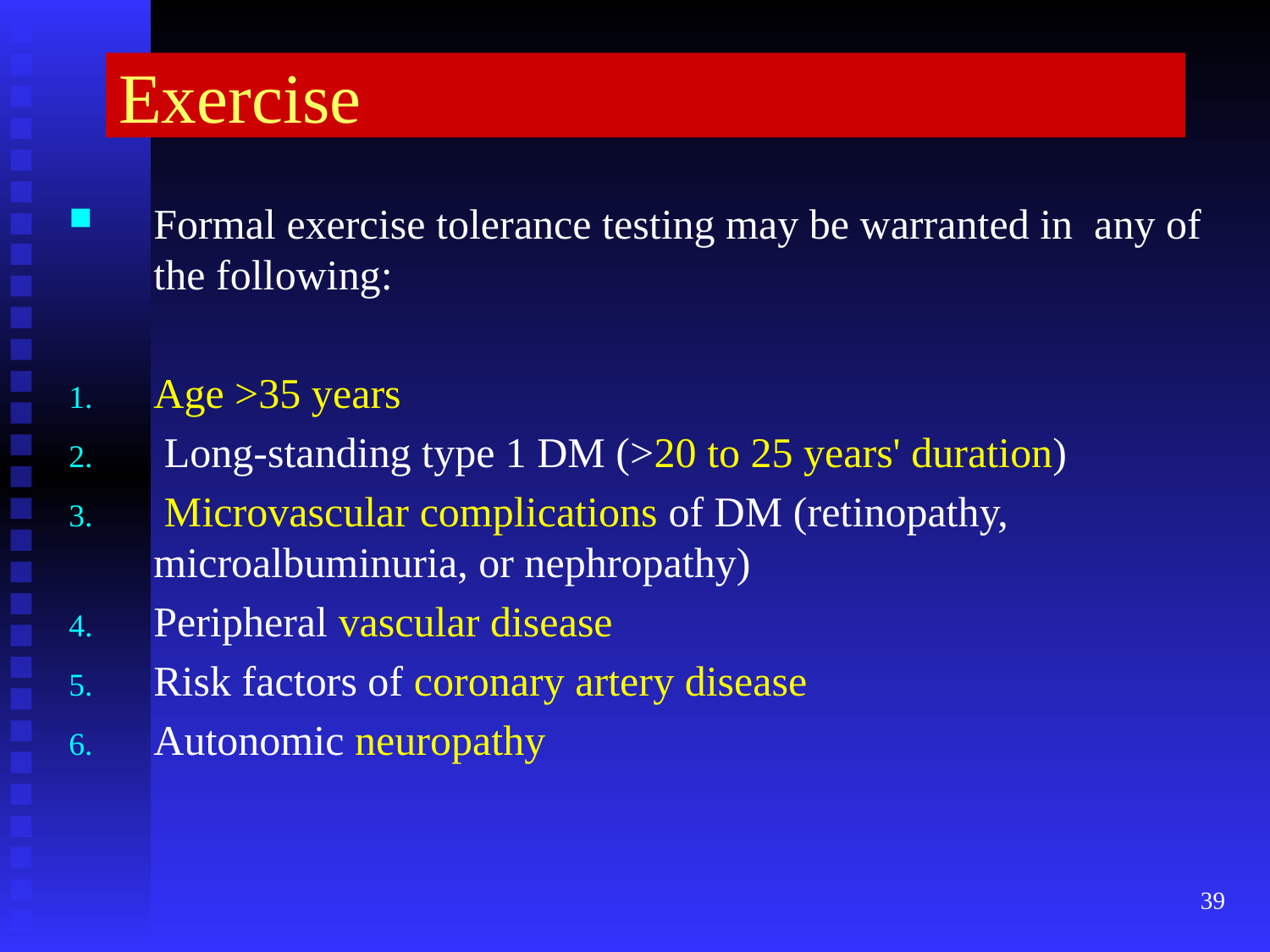

# Exercise
Formal exercise tolerance testing may be warranted in  any of the following:

Age >35 years
 Long-standing type 1 DM (>20 to 25 years' duration)
 Microvascular complications of DM (retinopathy, microalbuminuria, or nephropathy)
Peripheral vascular disease
Risk factors of coronary artery disease
Autonomic neuropathy
39